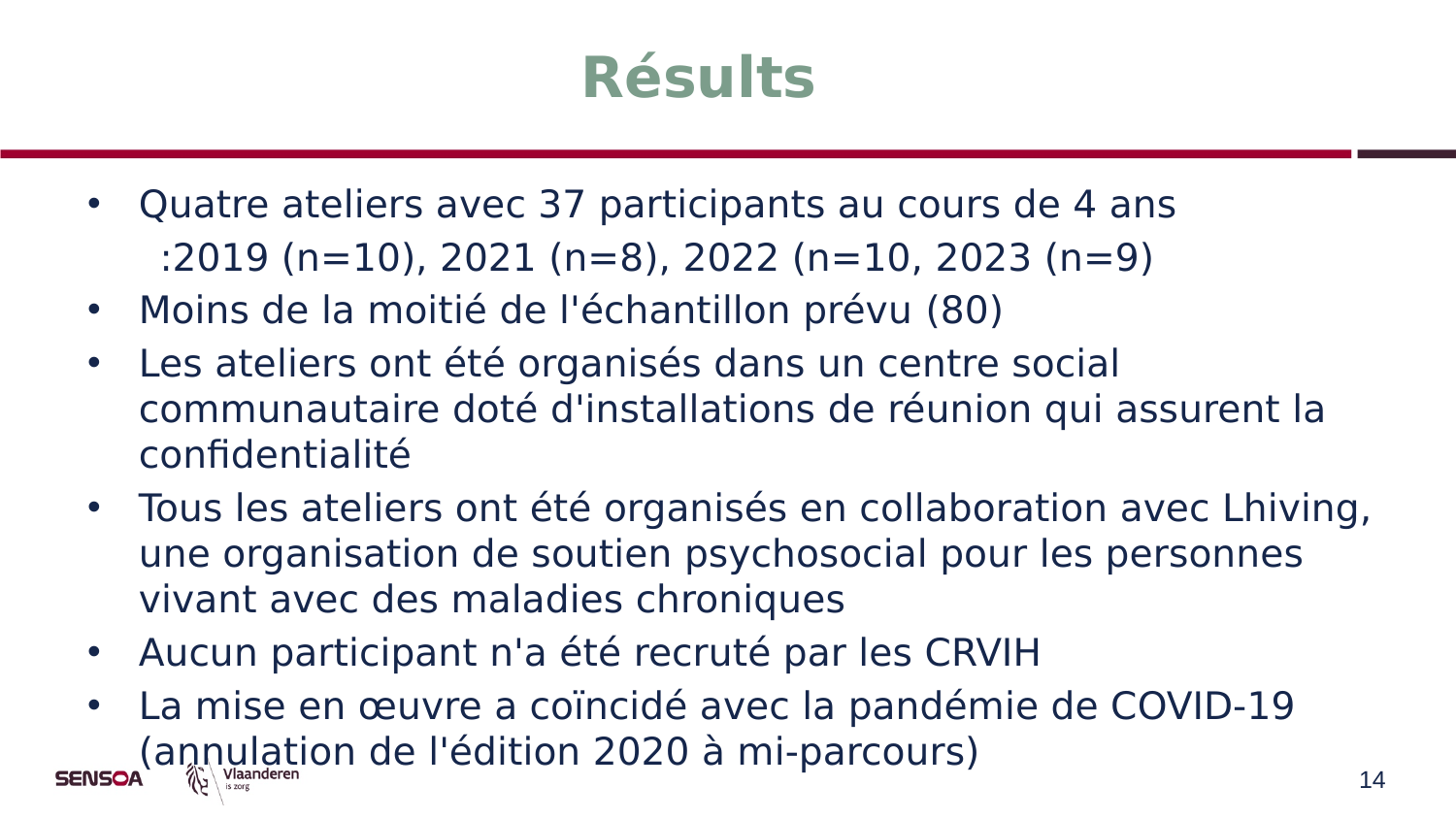

# Résults
Quatre ateliers avec 37 participants au cours de 4 ans
 :2019 (n=10), 2021 (n=8), 2022 (n=10, 2023 (n=9)
Moins de la moitié de l'échantillon prévu (80)
Les ateliers ont été organisés dans un centre social communautaire doté d'installations de réunion qui assurent la confidentialité
Tous les ateliers ont été organisés en collaboration avec Lhiving, une organisation de soutien psychosocial pour les personnes vivant avec des maladies chroniques
Aucun participant n'a été recruté par les CRVIH
La mise en œuvre a coïncidé avec la pandémie de COVID-19 (annulation de l'édition 2020 à mi-parcours)

14